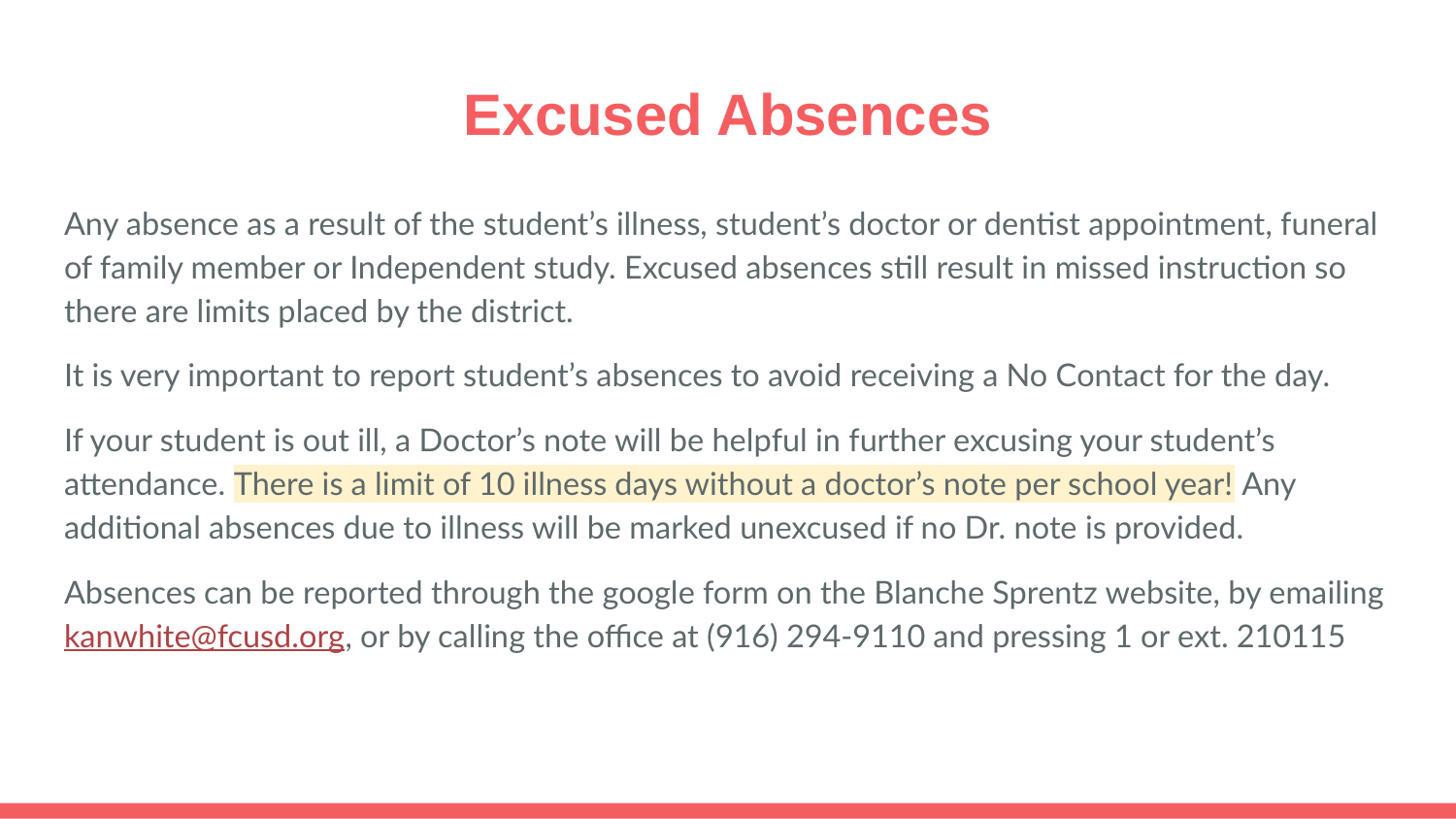

# Excused Absences
Any absence as a result of the student’s illness, student’s doctor or dentist appointment, funeral of family member or Independent study. Excused absences still result in missed instruction so there are limits placed by the district.
It is very important to report student’s absences to avoid receiving a No Contact for the day.
If your student is out ill, a Doctor’s note will be helpful in further excusing your student’s attendance. There is a limit of 10 illness days without a doctor’s note per school year! Any additional absences due to illness will be marked unexcused if no Dr. note is provided.
Absences can be reported through the google form on the Blanche Sprentz website, by emailing kanwhite@fcusd.org, or by calling the office at (916) 294-9110 and pressing 1 or ext. 210115